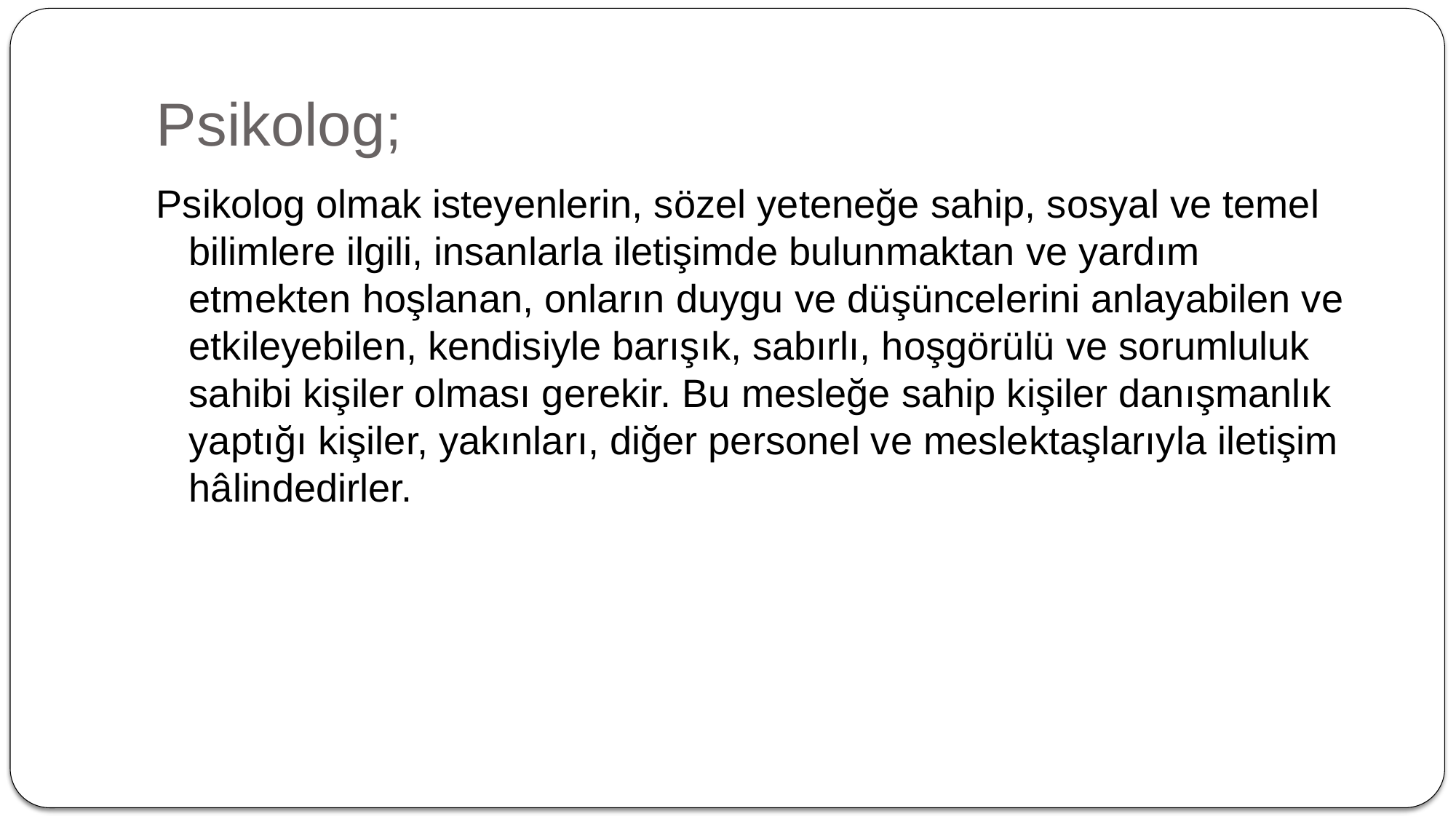

# Psikolog;
Psikolog olmak isteyenlerin, sözel yeteneğe sahip, sosyal ve temel bilimlere ilgili, insanlarla iletişimde bulunmaktan ve yardım etmekten hoşlanan, onların duygu ve düşüncelerini anlayabilen ve etkileyebilen, kendisiyle barışık, sabırlı, hoşgörülü ve sorumluluk sahibi kişiler olması gerekir. Bu mesleğe sahip kişiler danışmanlık yaptığı kişiler, yakınları, diğer personel ve meslektaşlarıyla iletişim hâlindedirler.